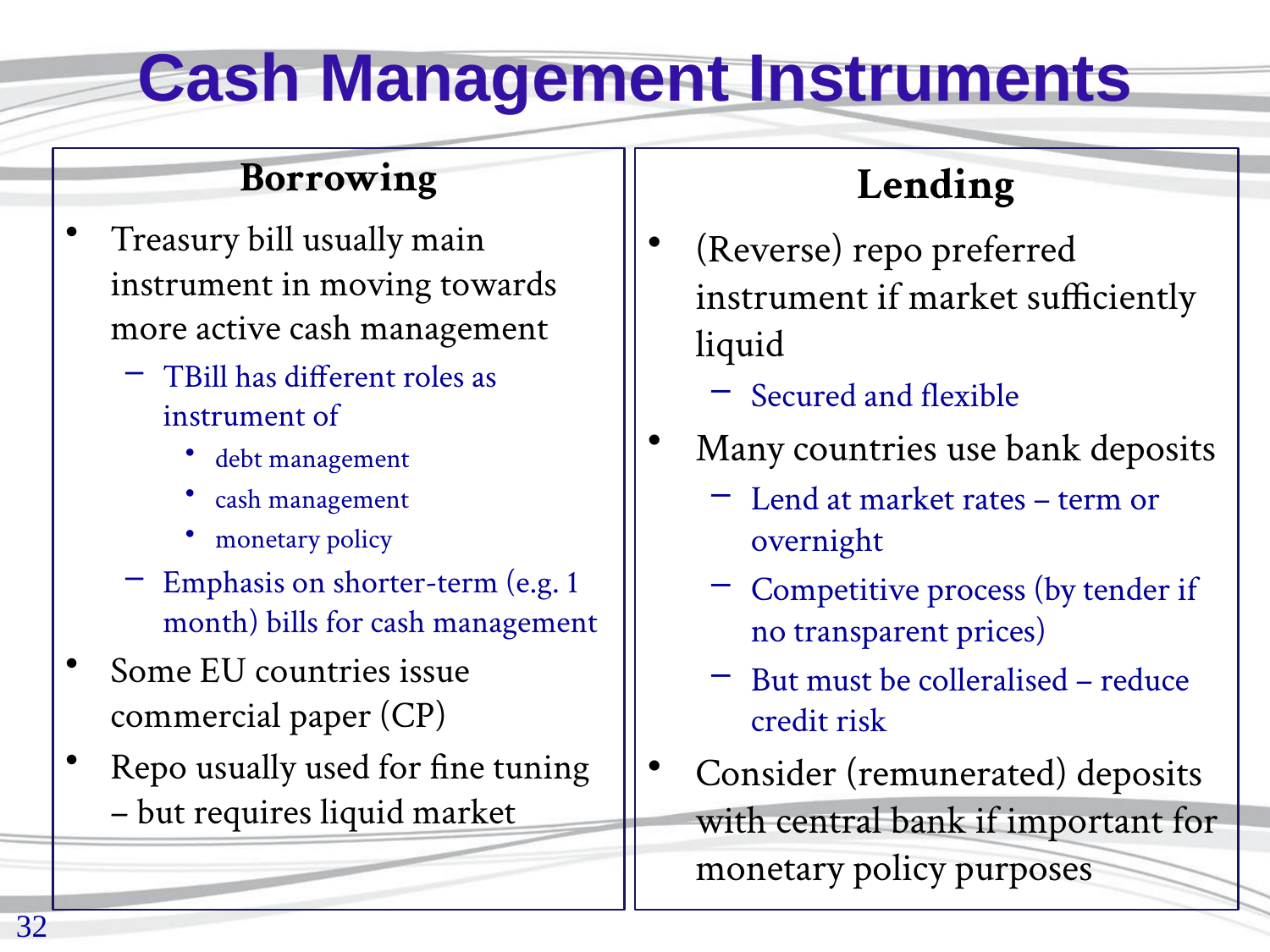

# Cash Management Instruments
Borrowing
Treasury bill usually main instrument in moving towards more active cash management
TBill has different roles as instrument of
debt management
cash management
monetary policy
Emphasis on shorter-term (e.g. 1 month) bills for cash management
Some EU countries issue commercial paper (CP)
Repo usually used for fine tuning – but requires liquid market
Lending
(Reverse) repo preferred instrument if market sufficiently liquid
Secured and flexible
Many countries use bank deposits
Lend at market rates – term or overnight
Competitive process (by tender if no transparent prices)
But must be colleralised – reduce credit risk
Consider (remunerated) deposits with central bank if important for monetary policy purposes